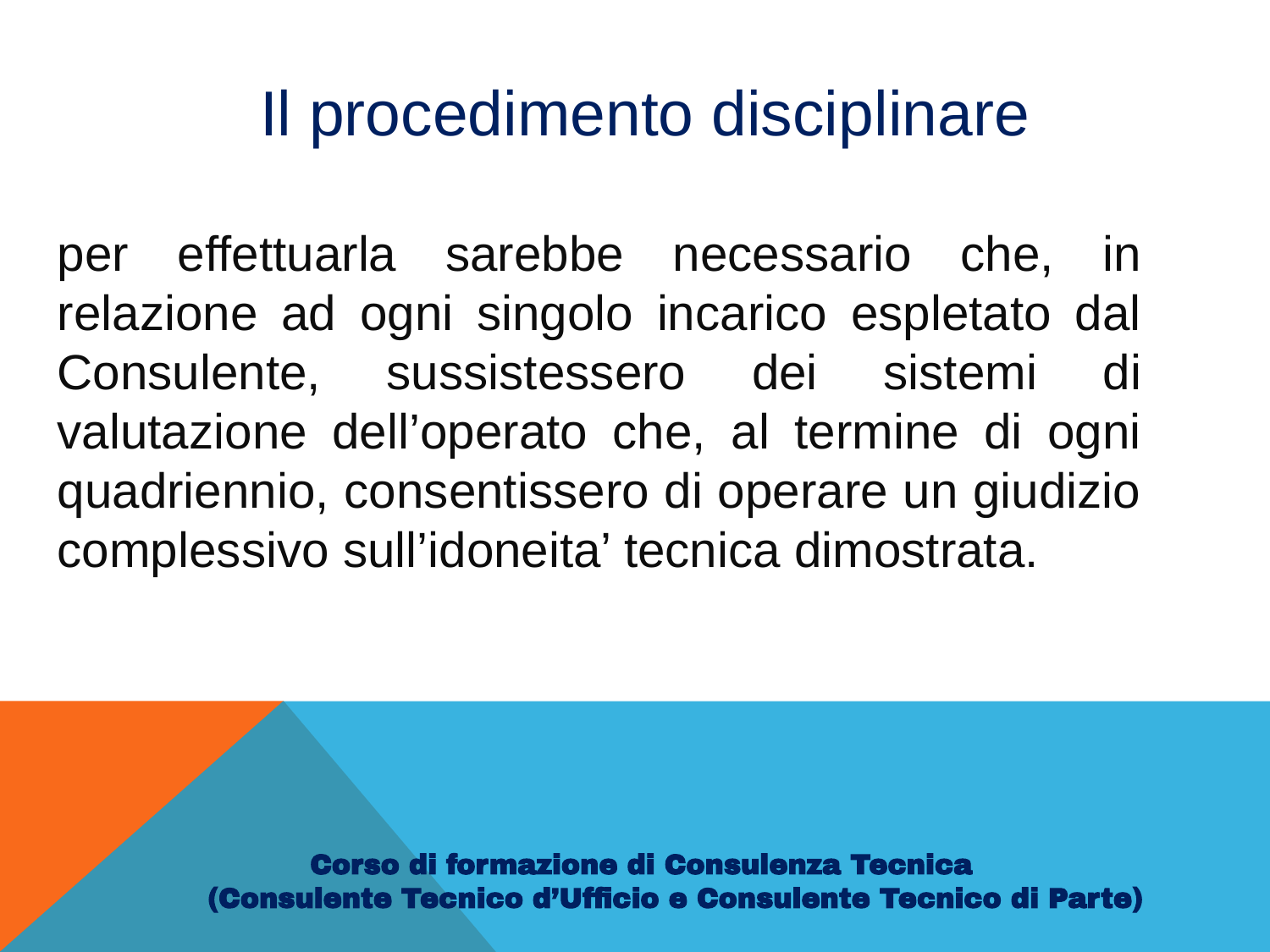

Il procedimento disciplinare

per effettuarla sarebbe necessario che, in relazione ad ogni singolo incarico espletato dal Consulente, sussistessero dei sistemi di valutazione dell’operato che, al termine di ogni quadriennio, consentissero di operare un giudizio complessivo sull’idoneita’ tecnica dimostrata.

           Corso di formazione di Consulenza Tecnica
(Consulente Tecnico d’Ufficio e Consulente Tecnico di Parte)